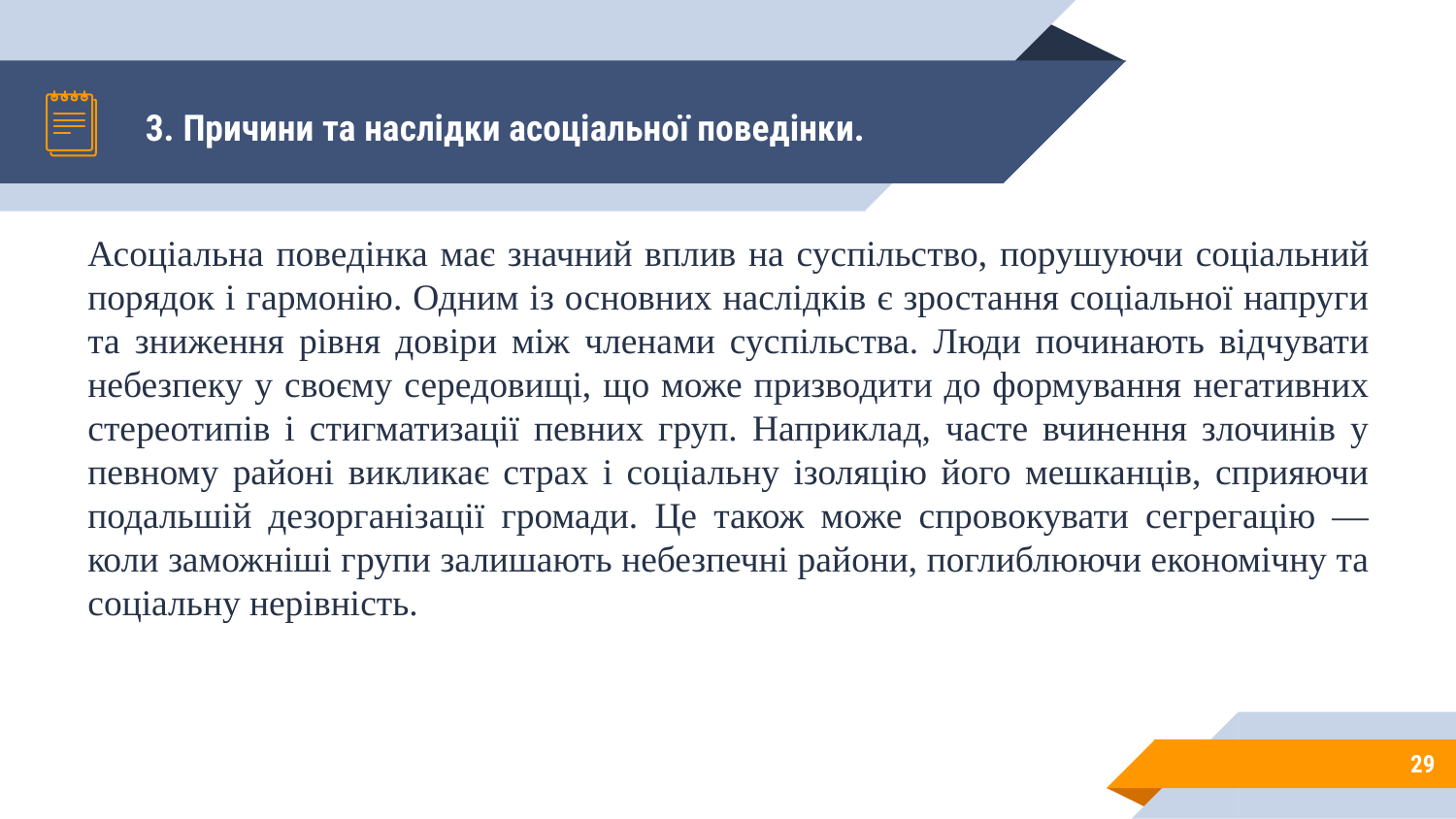

# 3. Причини та наслідки асоціальної поведінки.

Асоціальна поведінка має значний вплив на суспільство, порушуючи соціальний порядок і гармонію. Одним із основних наслідків є зростання соціальної напруги та зниження рівня довіри між членами суспільства. Люди починають відчувати небезпеку у своєму середовищі, що може призводити до формування негативних стереотипів і стигматизації певних груп. Наприклад, часте вчинення злочинів у певному районі викликає страх і соціальну ізоляцію його мешканців, сприяючи подальшій дезорганізації громади. Це також може спровокувати сегрегацію — коли заможніші групи залишають небезпечні райони, поглиблюючи економічну та соціальну нерівність.
29